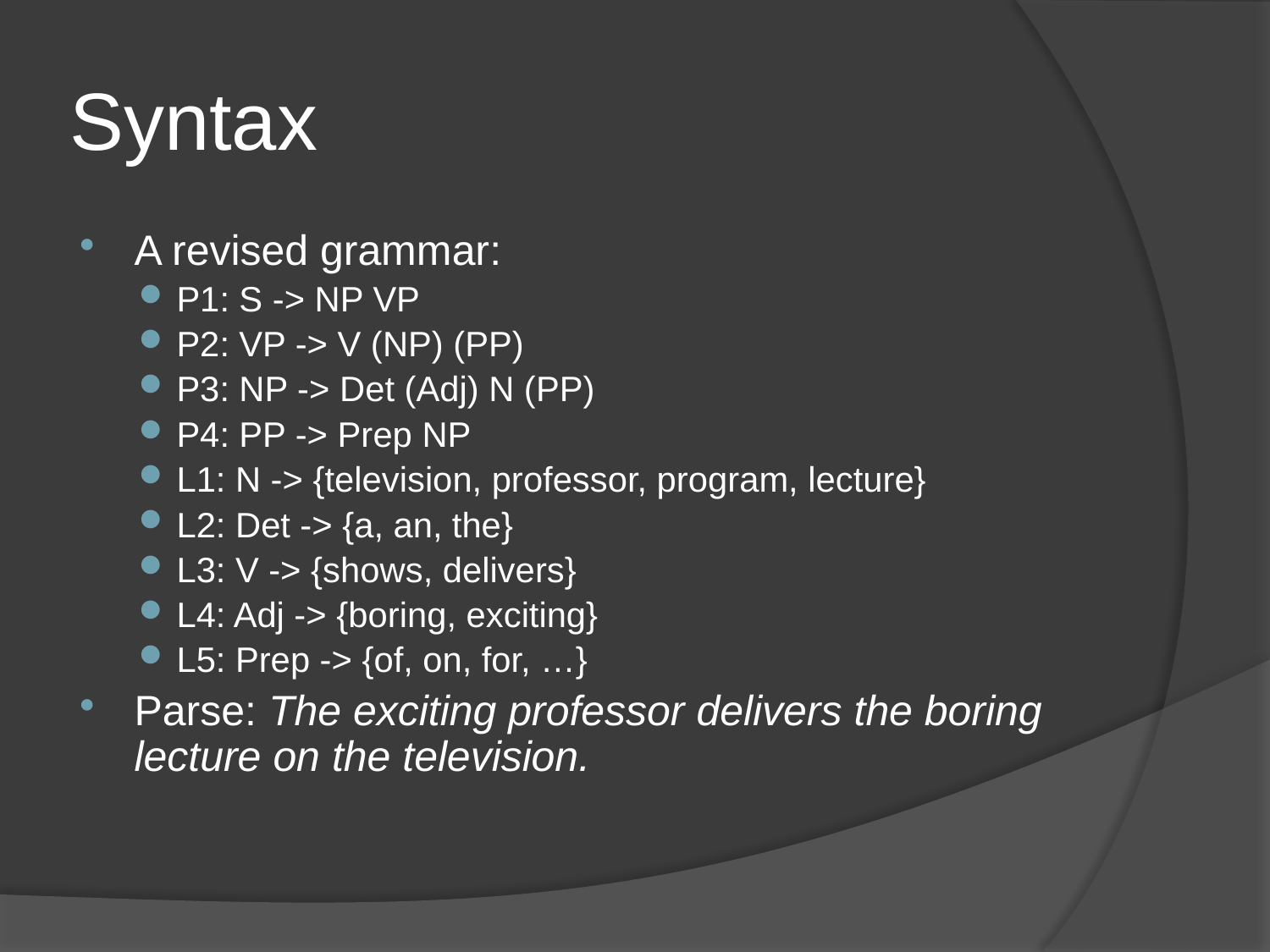

# Syntax
A revised grammar:
P1: S -> NP VP
P2: VP -> V (NP) (PP)
P3: NP -> Det (Adj) N (PP)
P4: PP -> Prep NP
L1: N -> {television, professor, program, lecture}
L2: Det -> {a, an, the}
L3: V -> {shows, delivers}
L4: Adj -> {boring, exciting}
L5: Prep -> {of, on, for, …}
Parse: The exciting professor delivers the boring lecture on the television.